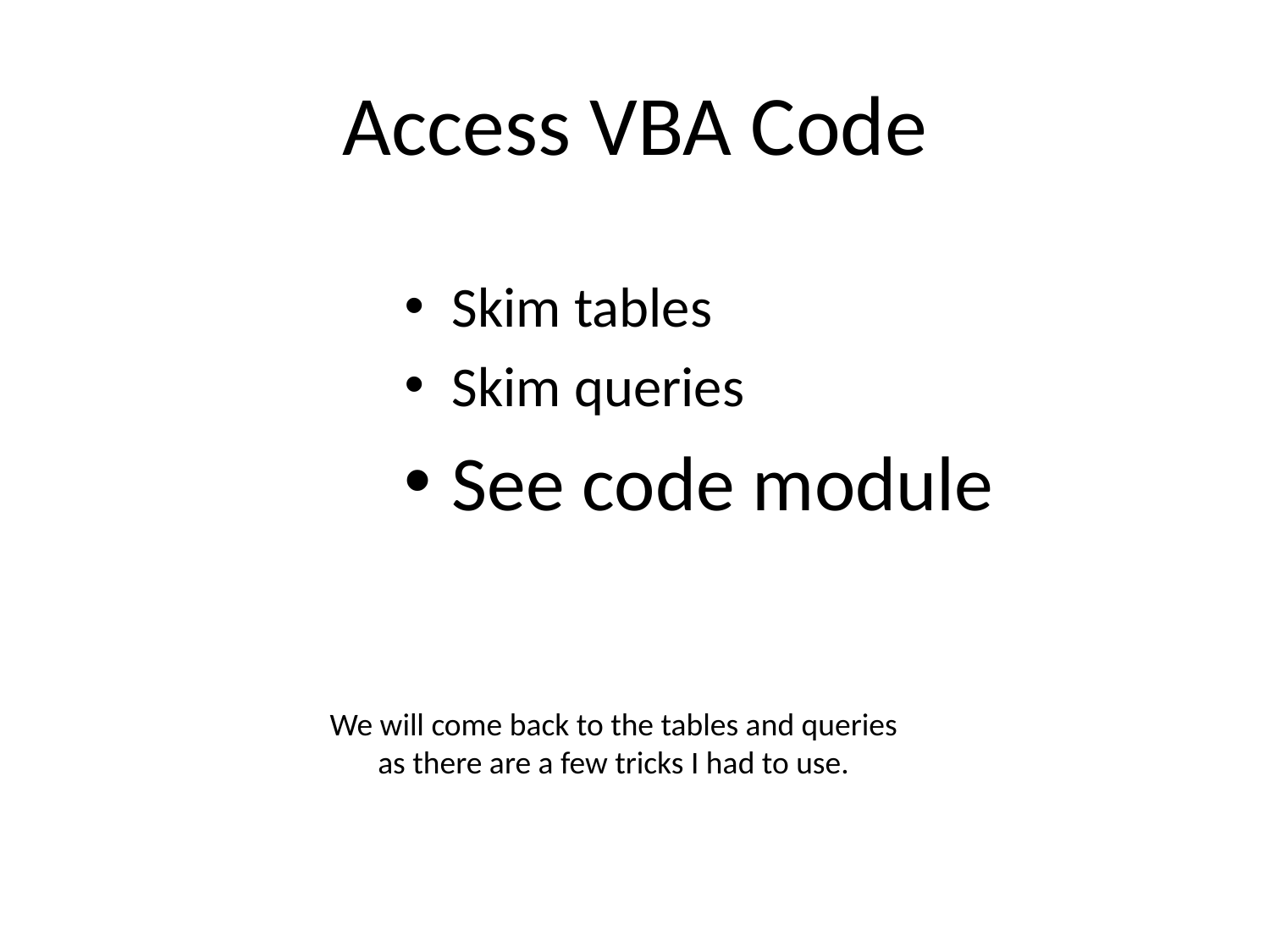

# Access VBA Code
Skim tables
Skim queries
See code module

We will come back to the tables and queries as there are a few tricks I had to use.